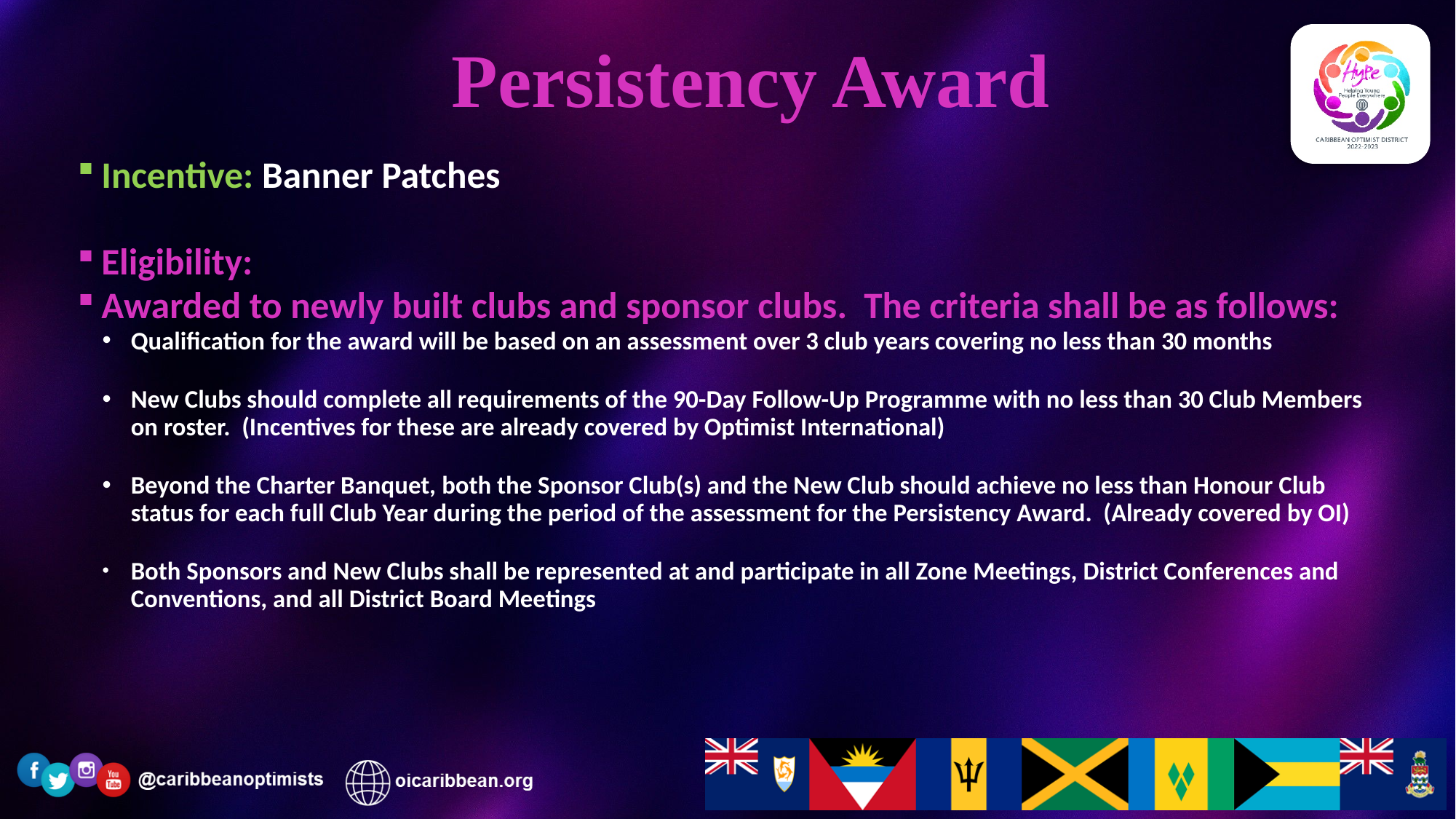

# Persistency Award
Incentive: Banner Patches

Eligibility:
Awarded to newly built clubs and sponsor clubs.  The criteria shall be as follows:
Qualification for the award will be based on an assessment over 3 club years covering no less than 30 months

New Clubs should complete all requirements of the 90-Day Follow-Up Programme with no less than 30 Club Members on roster.  (Incentives for these are already covered by Optimist International)

Beyond the Charter Banquet, both the Sponsor Club(s) and the New Club should achieve no less than Honour Club status for each full Club Year during the period of the assessment for the Persistency Award.  (Already covered by OI)

Both Sponsors and New Clubs shall be represented at and participate in all Zone Meetings, District Conferences and Conventions, and all District Board Meetings